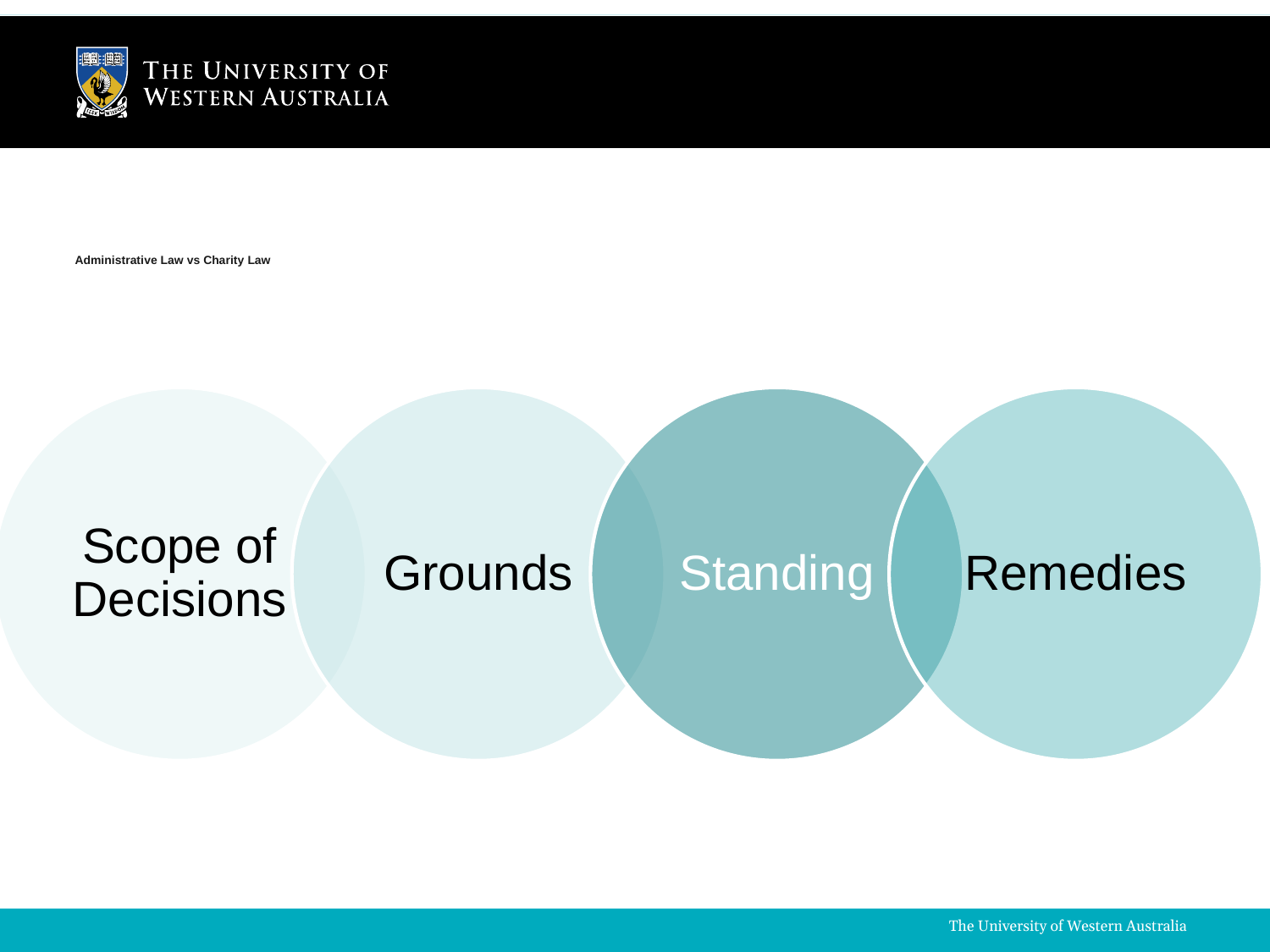

Scope of Decisions
Grounds
Standing
Remedies
# Administrative Law vs Charity Law